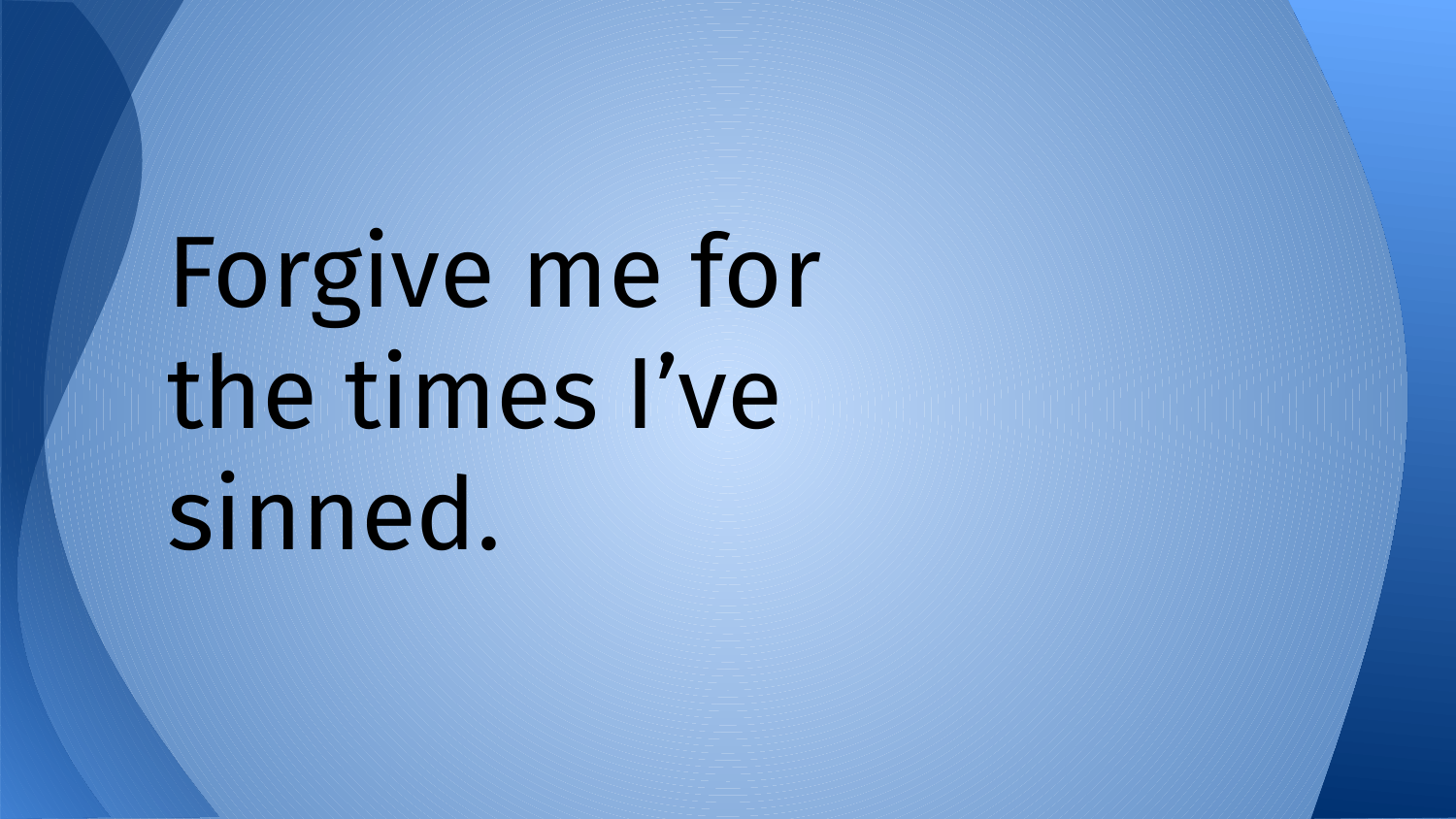

Forgive me for the times I’ve sinned.